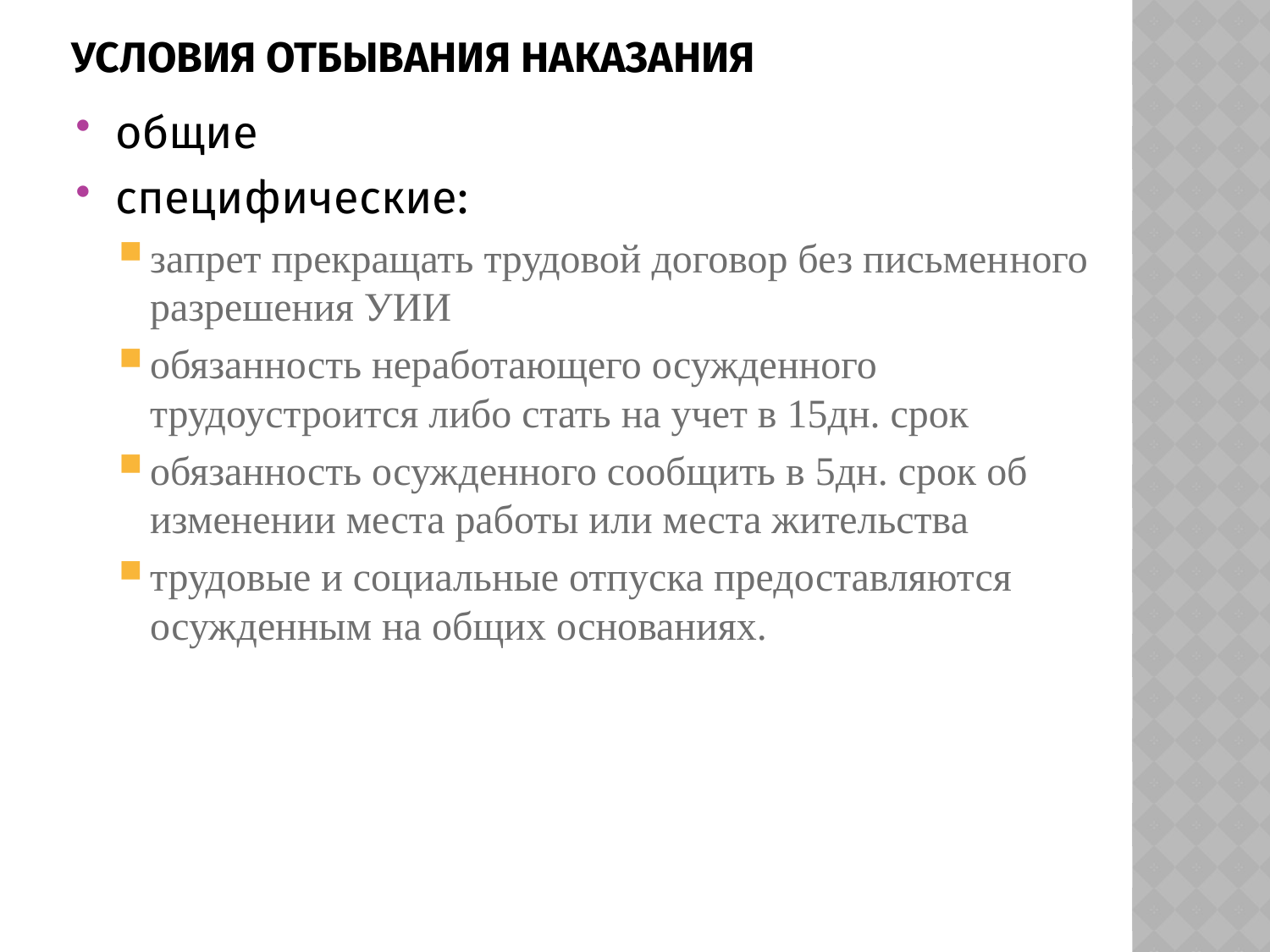

# Условия отбывания наказания
общие
специфические:
запрет прекращать трудовой договор без письмен­ного разрешения УИИ
обязанность неработающего осужденного трудоустроится либо стать на учет в 15дн. срок
обязанность осужденного сообщить в 5дн. срок об изменении места работы или места жительства
трудовые и социальные отпуска предоставляются осужденным на общих основаниях.